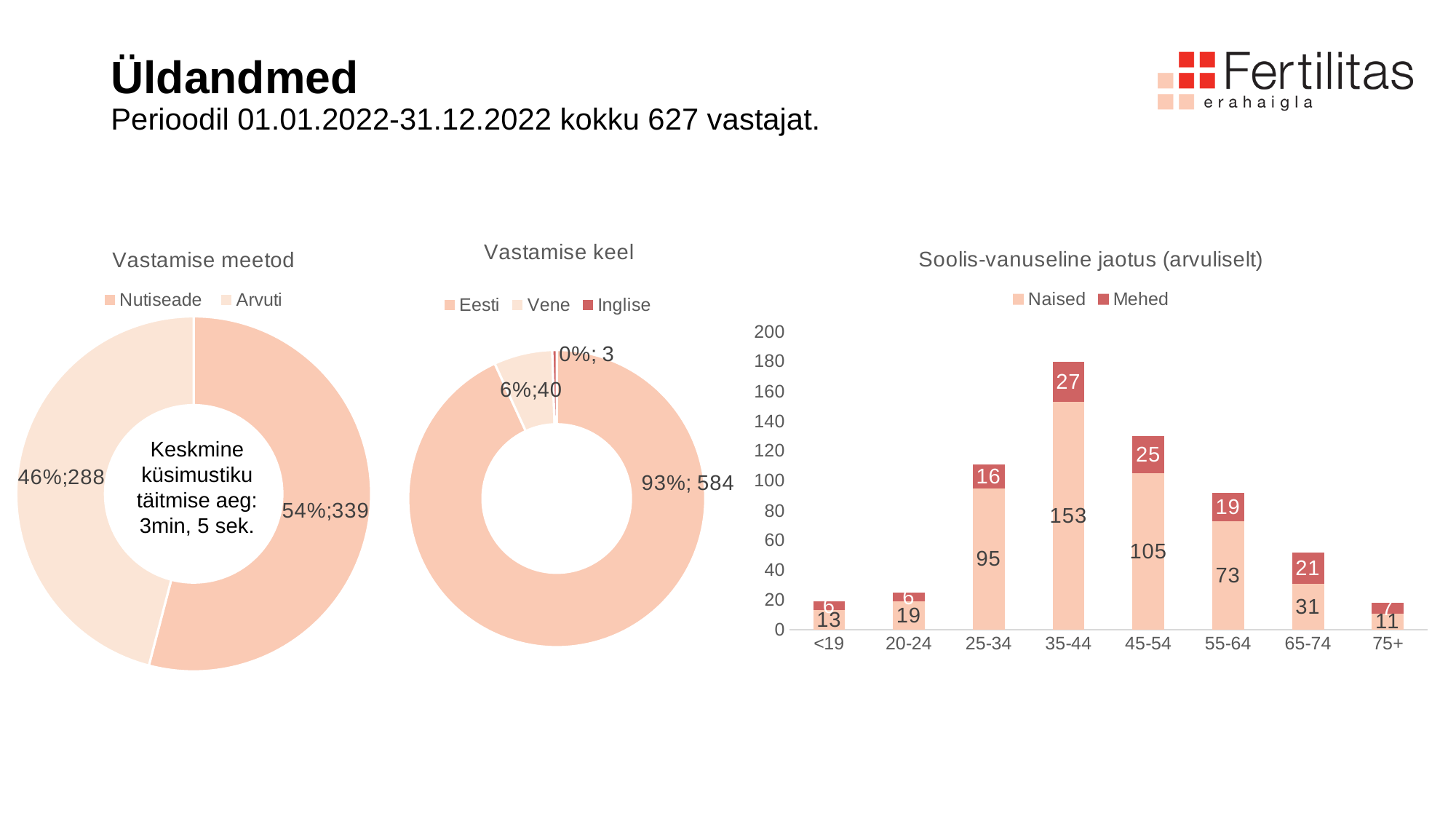

# Üldandmed Perioodil 01.01.2022-31.12.2022 kokku 627 vastajat.

### Chart: Vastamise meetod

| Category | Kokku |
|---|---|
| Nutiseade | 339.0 |
| Arvuti | 288.0 |

### Chart: Soolis-vanuseline jaotus (arvuliselt)

| Category | Naised | Mehed |
|---|---|---|
| <19 | 13.0 | 6.0 |
| 20-24 | 19.0 | 6.0 |
| 25-34 | 95.0 | 16.0 |
| 35-44 | 153.0 | 27.0 |
| 45-54 | 105.0 | 25.0 |
| 55-64 | 73.0 | 19.0 |
| 65-74 | 31.0 | 21.0 |
| 75+ | 11.0 | 7.0 |

### Chart: Vastamise keel

| Category | Kokku |
|---|---|
| Eesti | 584.0 |
| Vene | 40.0 |
| Inglise | 3.0 |
Keskmine küsimustiku täitmise aeg: 3min, 5 sek.